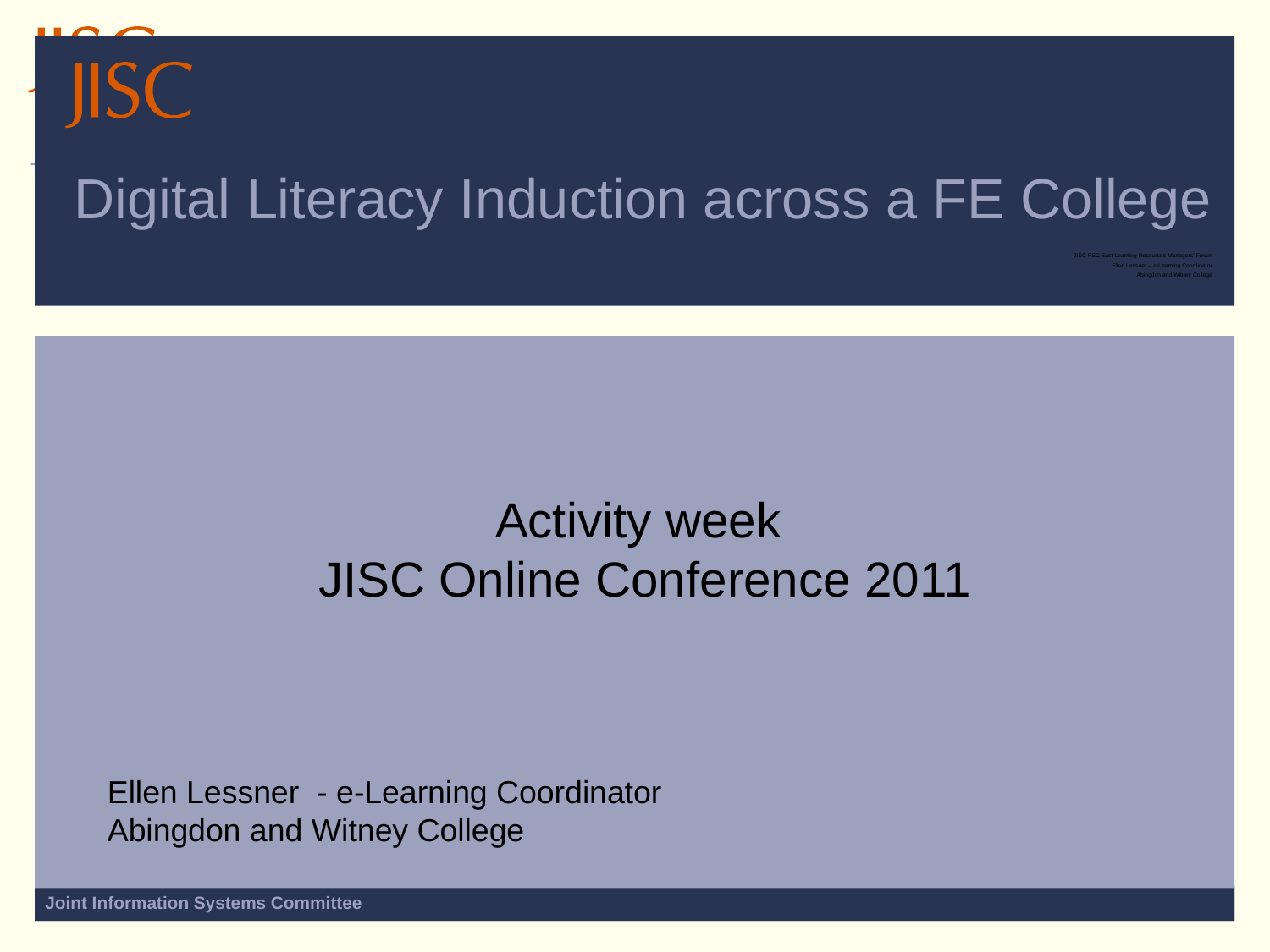

# Digital Literacy Induction across a FE College
JISC RSC East Learning Resources Managers’ Forum
Ellen Lessner – e-Learning Coordinator
Abingdon and Witney College

Activity week
JISC Online Conference 2011
Ellen Lessner  - e-Learning Coordinator
Abingdon and Witney College